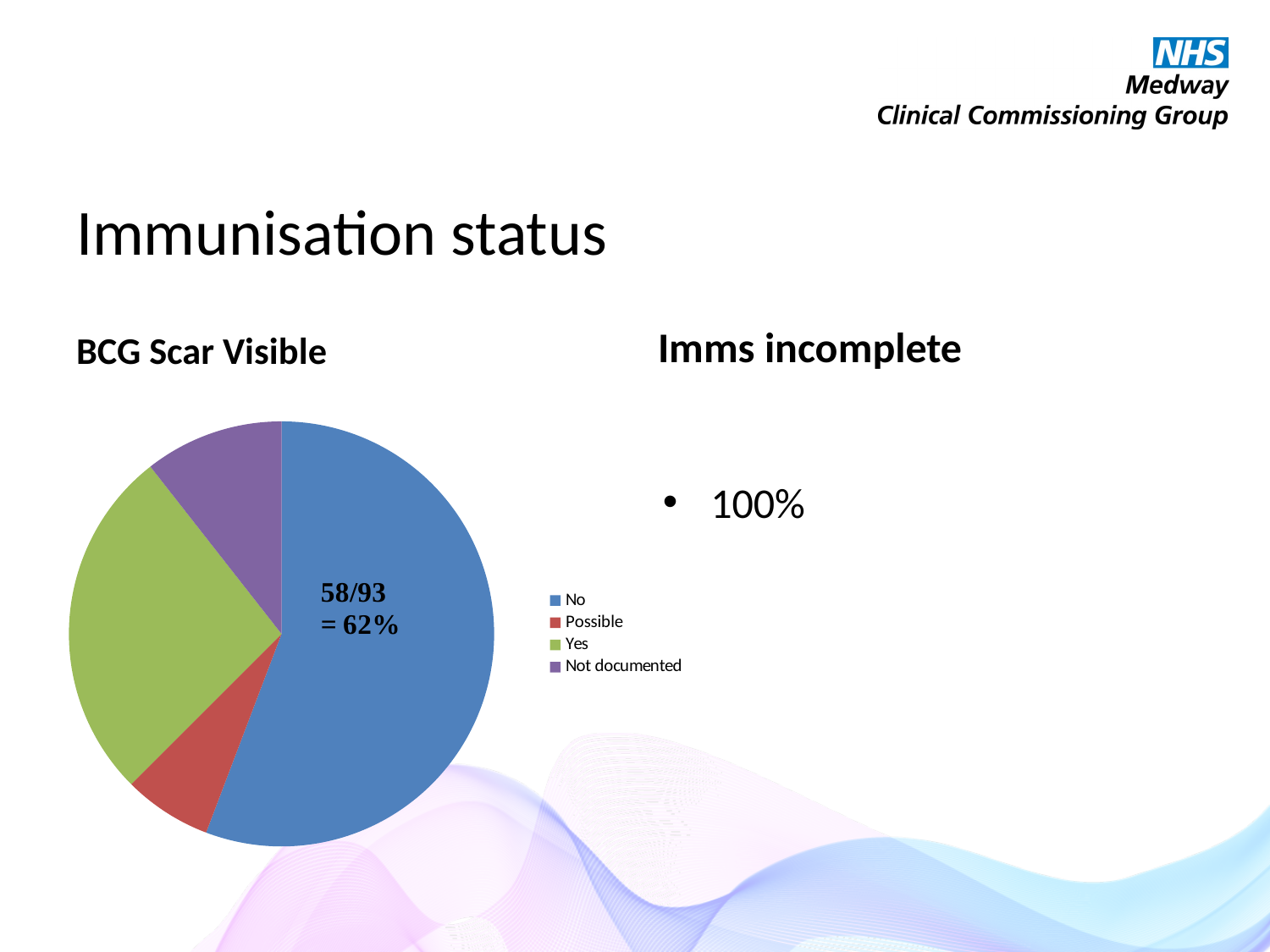

# Immunisation status

BCG Scar Visible
Imms incomplete

### Chart

| Category |  |
|---|---|
| No | 58.0 |
| Possible | 7.0 |
| Yes | 28.0 |
| Not documented | 11.0 |

### Chart

| Category |
|---|
100%